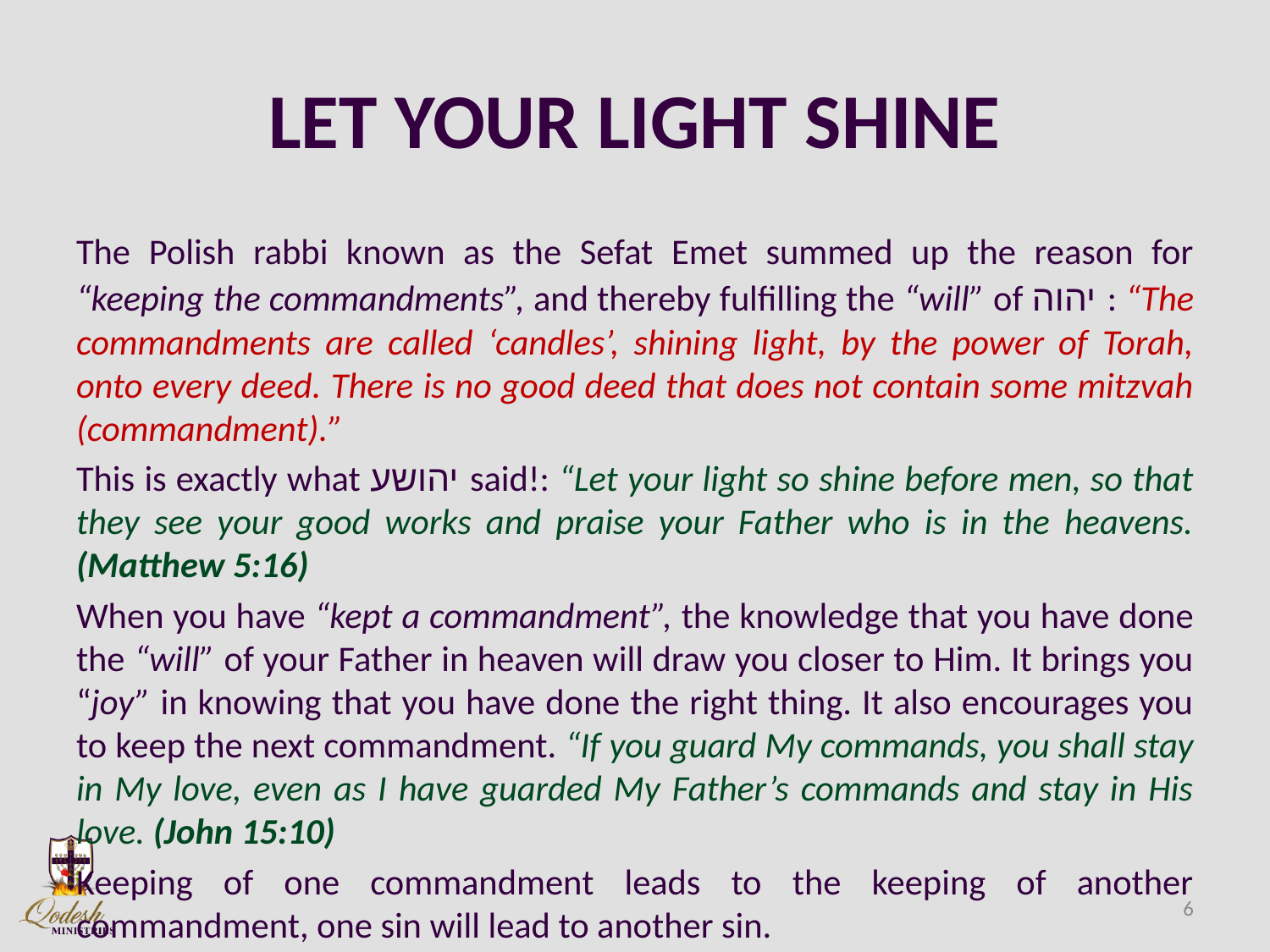

# LET YOUR LIGHT SHINE
The Polish rabbi known as the Sefat Emet summed up the reason for “keeping the commandments”, and thereby fulfilling the “will” of יהוה : “The commandments are called ‘candles’, shining light, by the power of Torah, onto every deed. There is no good deed that does not contain some mitzvah (commandment).”
This is exactly what יהושע said!: “Let your light so shine before men, so that they see your good works and praise your Father who is in the heavens. (Matthew 5:16)
When you have “kept a commandment”, the knowledge that you have done the “will” of your Father in heaven will draw you closer to Him. It brings you “joy” in knowing that you have done the right thing. It also encourages you to keep the next commandment. “If you guard My commands, you shall stay in My love, even as I have guarded My Father’s commands and stay in His love. (John 15:10)
Keeping of one commandment leads to the keeping of another commandment, one sin will lead to another sin.

6